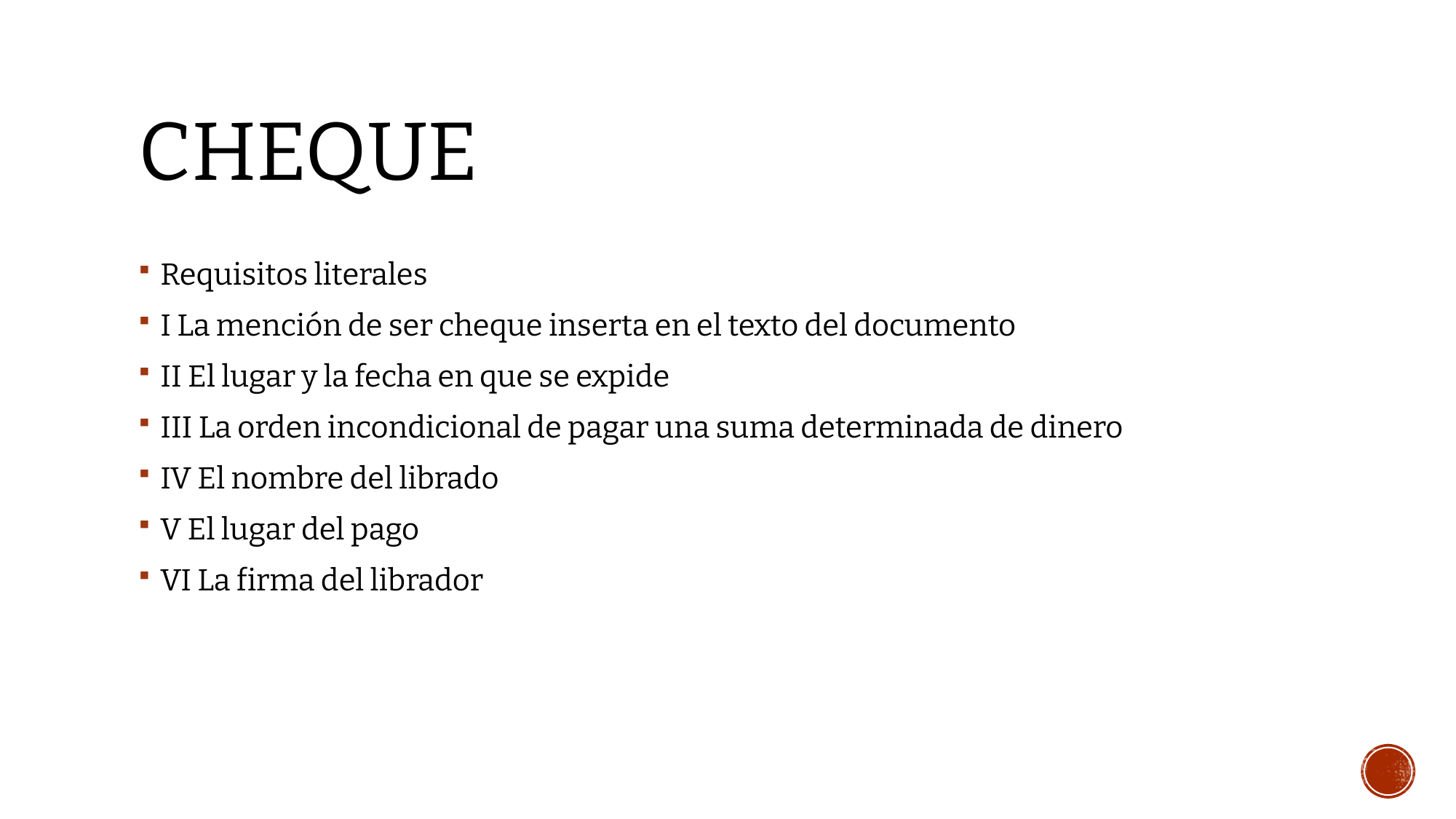

# cheque
Requisitos literales
I La mención de ser cheque inserta en el texto del documento
II El lugar y la fecha en que se expide
III La orden incondicional de pagar una suma determinada de dinero
IV El nombre del librado
V El lugar del pago
VI La firma del librador